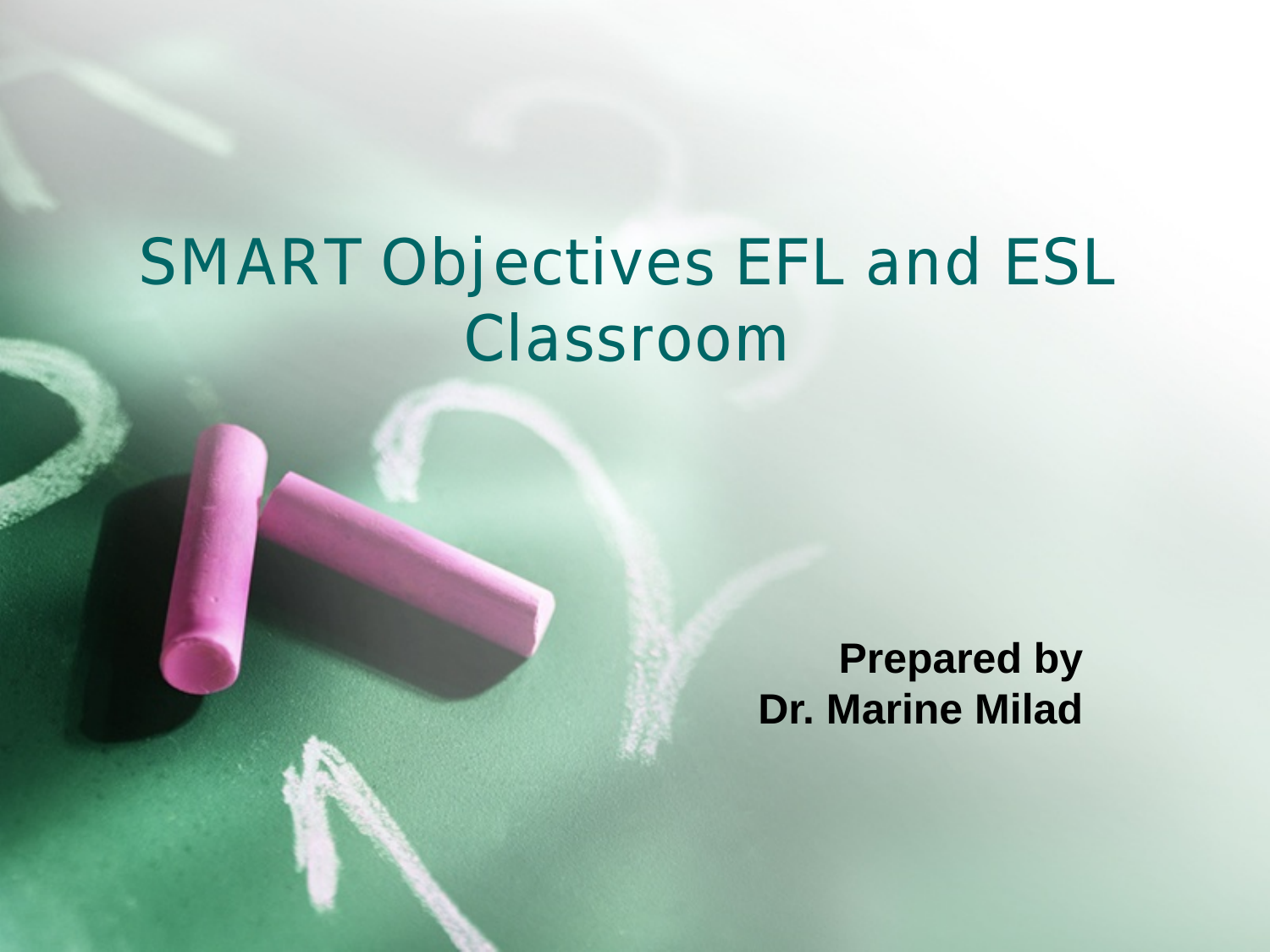

# SMART Objectives EFL and ESL Classroom
Prepared by
Dr. Marine Milad